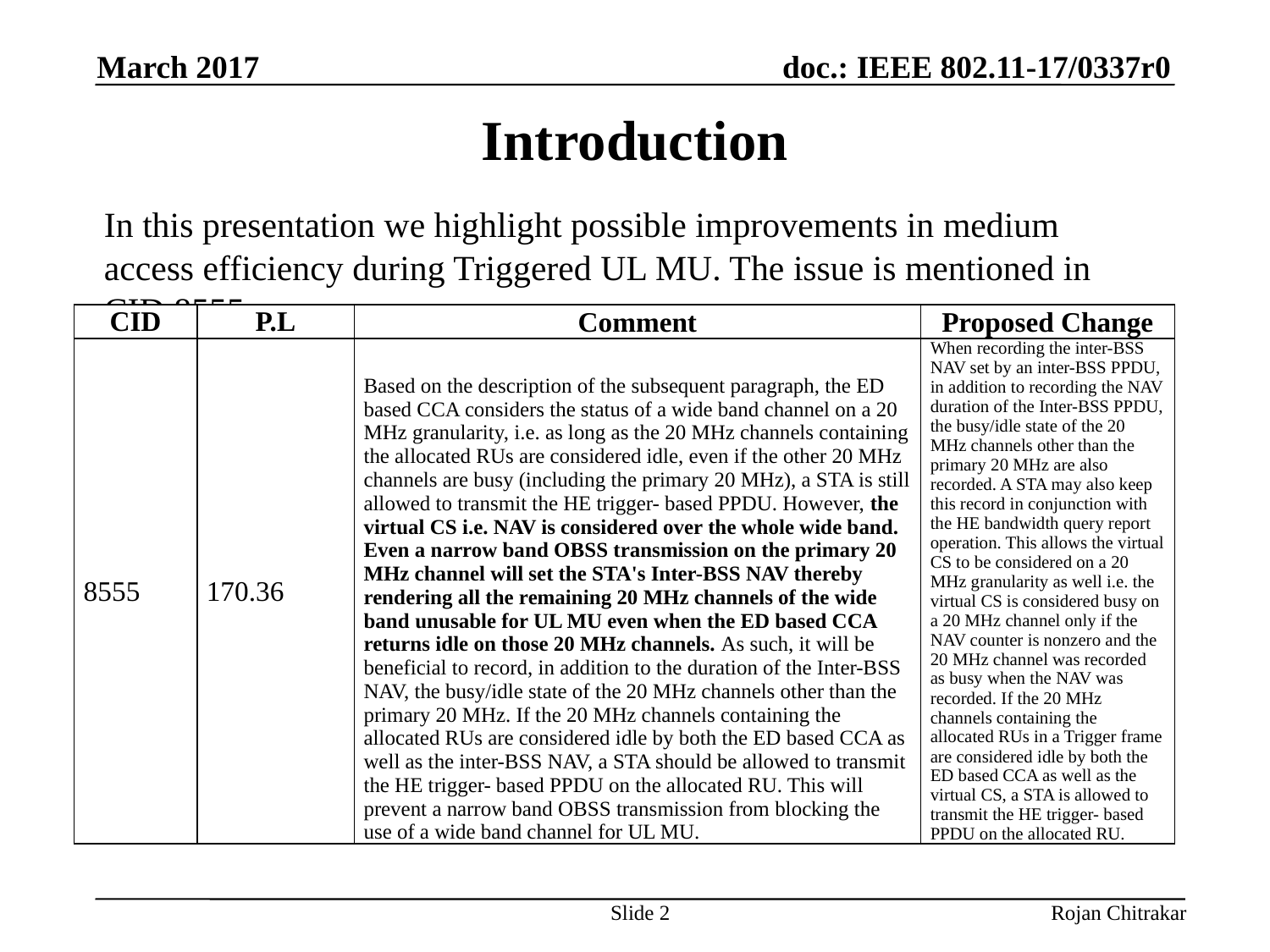

March 2017
# Introduction
In this presentation we highlight possible improvements in medium access efficiency during Triggered UL MU. The issue is mentioned in CID 8555.
| CID | P.L | Comment | Proposed Change |
| --- | --- | --- | --- |
| 8555 | 170.36 | Based on the description of the subsequent paragraph, the ED based CCA considers the status of a wide band channel on a 20 MHz granularity, i.e. as long as the 20 MHz channels containing the allocated RUs are considered idle, even if the other 20 MHz channels are busy (including the primary 20 MHz), a STA is still allowed to transmit the HE trigger- based PPDU. However, the virtual CS i.e. NAV is considered over the whole wide band. Even a narrow band OBSS transmission on the primary 20 MHz channel will set the STA's Inter-BSS NAV thereby rendering all the remaining 20 MHz channels of the wide band unusable for UL MU even when the ED based CCA returns idle on those 20 MHz channels. As such, it will be beneficial to record, in addition to the duration of the Inter-BSS NAV, the busy/idle state of the 20 MHz channels other than the primary 20 MHz. If the 20 MHz channels containing the allocated RUs are considered idle by both the ED based CCA as well as the inter-BSS NAV, a STA should be allowed to transmit the HE trigger- based PPDU on the allocated RU. This will prevent a narrow band OBSS transmission from blocking the use of a wide band channel for UL MU. | When recording the inter-BSS NAV set by an inter-BSS PPDU, in addition to recording the NAV duration of the Inter-BSS PPDU, the busy/idle state of the 20 MHz channels other than the primary 20 MHz are also recorded. A STA may also keep this record in conjunction with the HE bandwidth query report operation. This allows the virtual CS to be considered on a 20 MHz granularity as well i.e. the virtual CS is considered busy on a 20 MHz channel only if the NAV counter is nonzero and the 20 MHz channel was recorded as busy when the NAV was recorded. If the 20 MHz channels containing the allocated RUs in a Trigger frame are considered idle by both the ED based CCA as well as the virtual CS, a STA is allowed to transmit the HE trigger- based PPDU on the allocated RU. |
Slide 2
Rojan Chitrakar